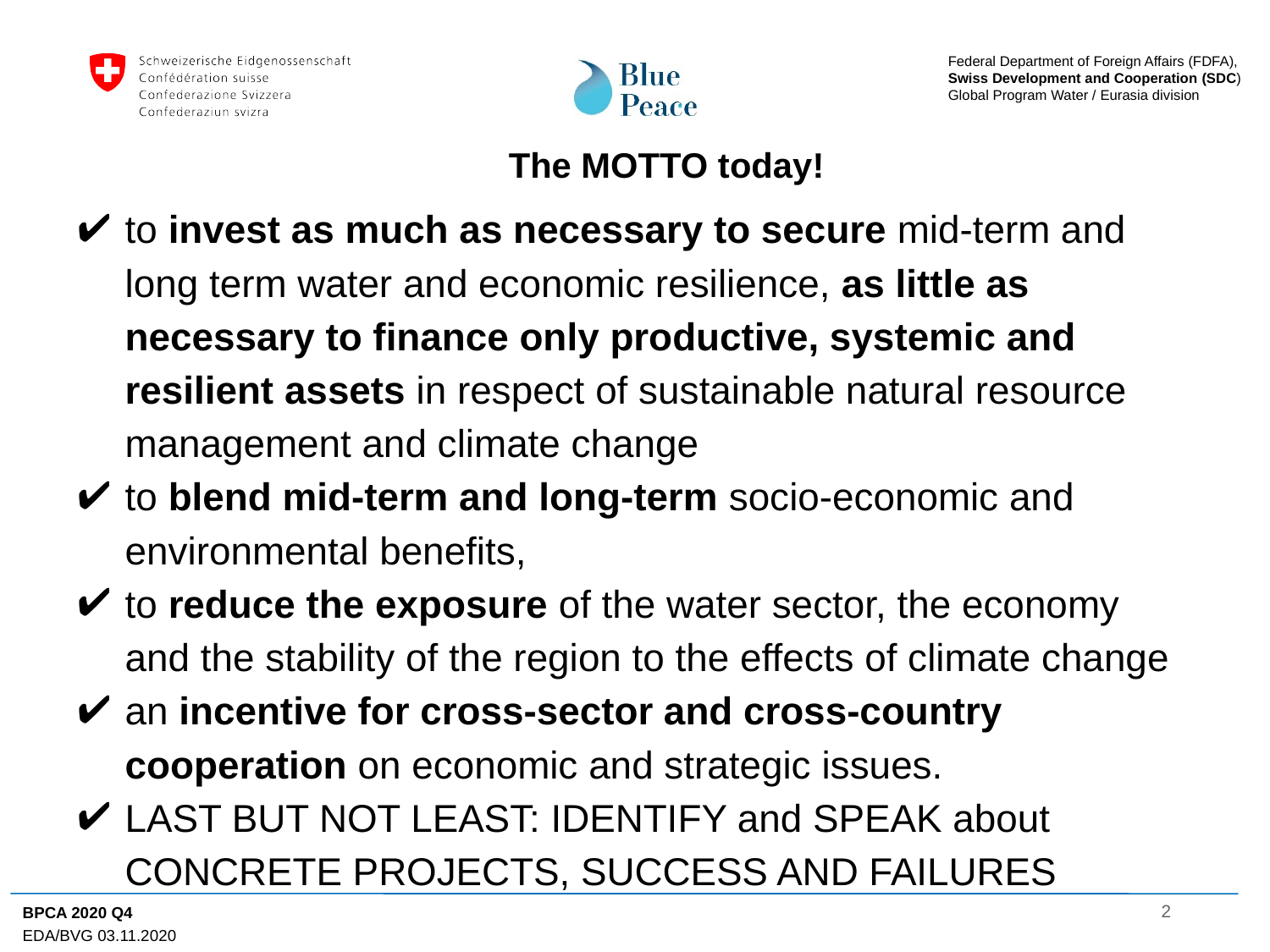

The MOTTO today!
to invest as much as necessary to secure mid-term and long term water and economic resilience, as little as necessary to finance only productive, systemic and resilient assets in respect of sustainable natural resource management and climate change
to blend mid-term and long-term socio-economic and environmental benefits,
to reduce the exposure of the water sector, the economy and the stability of the region to the effects of climate change
an incentive for cross-sector and cross-country cooperation on economic and strategic issues.
LAST BUT NOT LEAST: IDENTIFY and SPEAK about CONCRETE PROJECTS, SUCCESS AND FAILURES